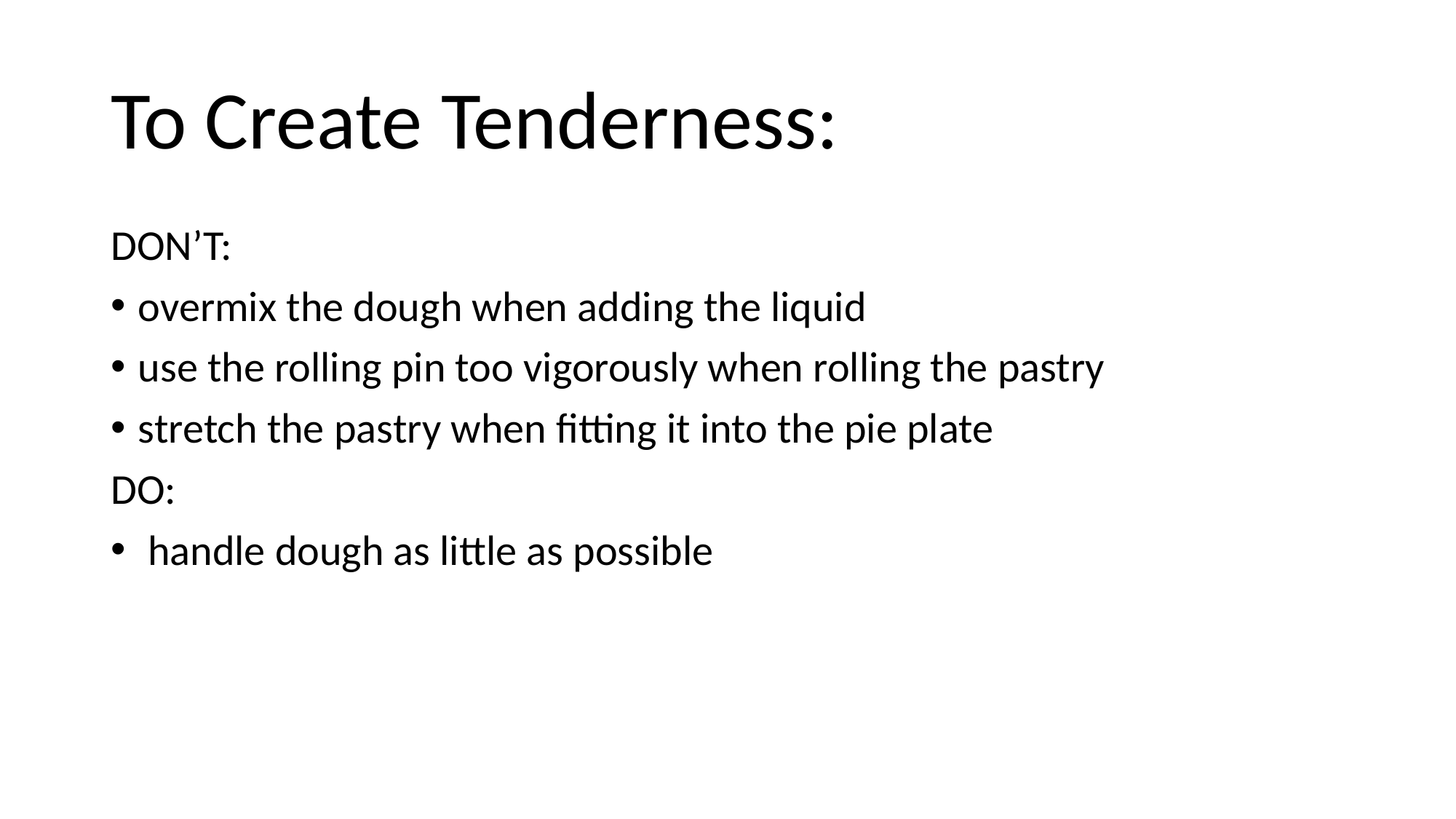

# To Create Tenderness:
DON’T:
overmix the dough when adding the liquid
use the rolling pin too vigorously when rolling the pastry
stretch the pastry when fitting it into the pie plate
DO:
 handle dough as little as possible